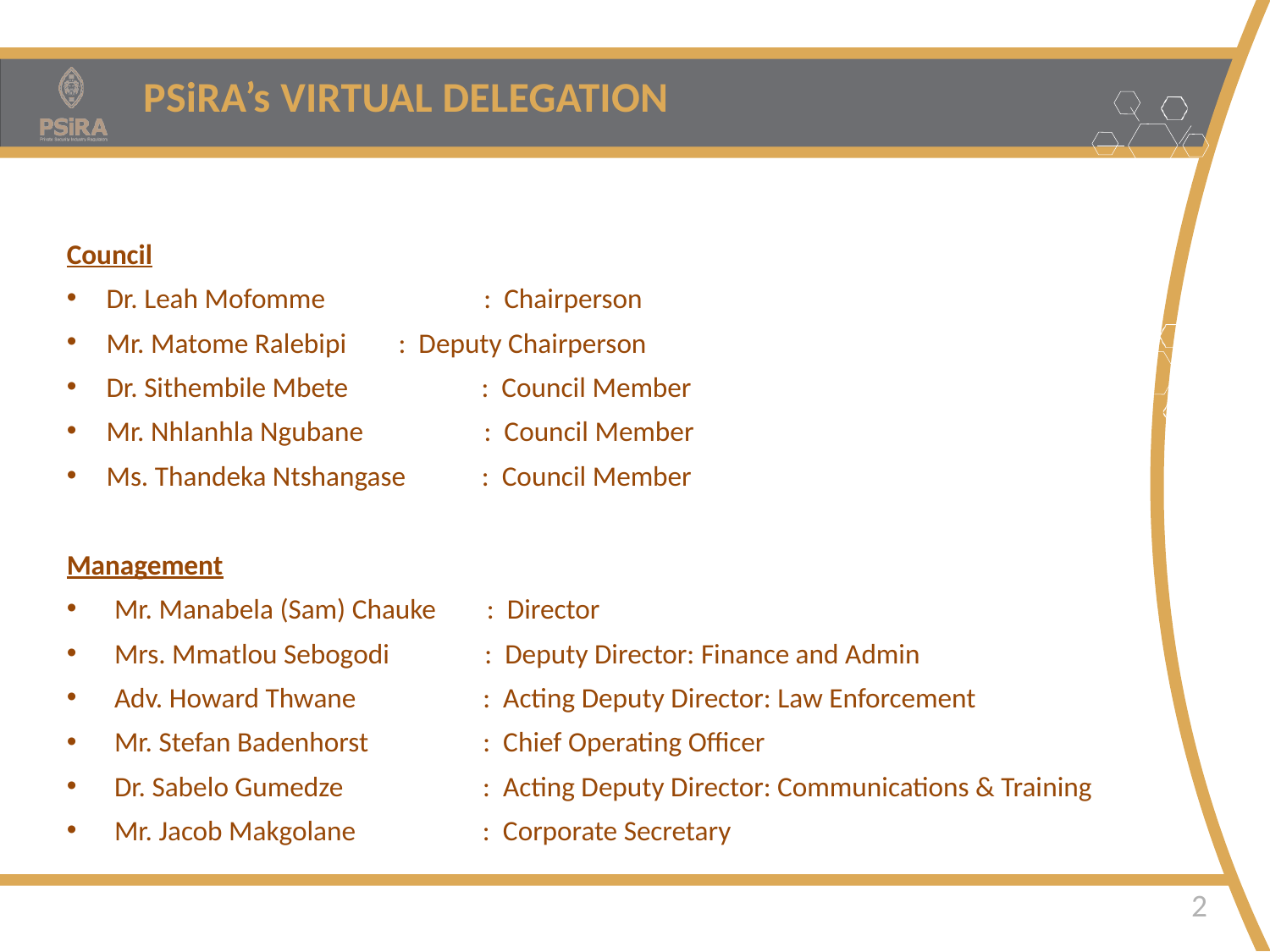

PSiRA’s VIRTUAL DELEGATION

Council
Dr. Leah Mofomme                         :  Chairperson
Mr. Matome Ralebipi 	      :  Deputy Chairperson
Dr. Sithembile Mbete                     :  Council Member
Mr. Nhlanhla Ngubane                   :  Council Member
Ms. Thandeka Ntshangase            :  Council Member

Management
Mr. Manabela (Sam) Chauke        :  Director
Mrs. Mmatlou Sebogodi               :  Deputy Director: Finance and Admin
Adv. Howard Thwane                    :  Acting Deputy Director: Law Enforcement
Mr. Stefan Badenhorst                  :  Chief Operating Officer
Dr. Sabelo Gumedze                      :  Acting Deputy Director: Communications & Training
Mr. Jacob Makgolane                    :  Corporate Secretary

Safer Homes • Safer Businesses • Safer Communities
2